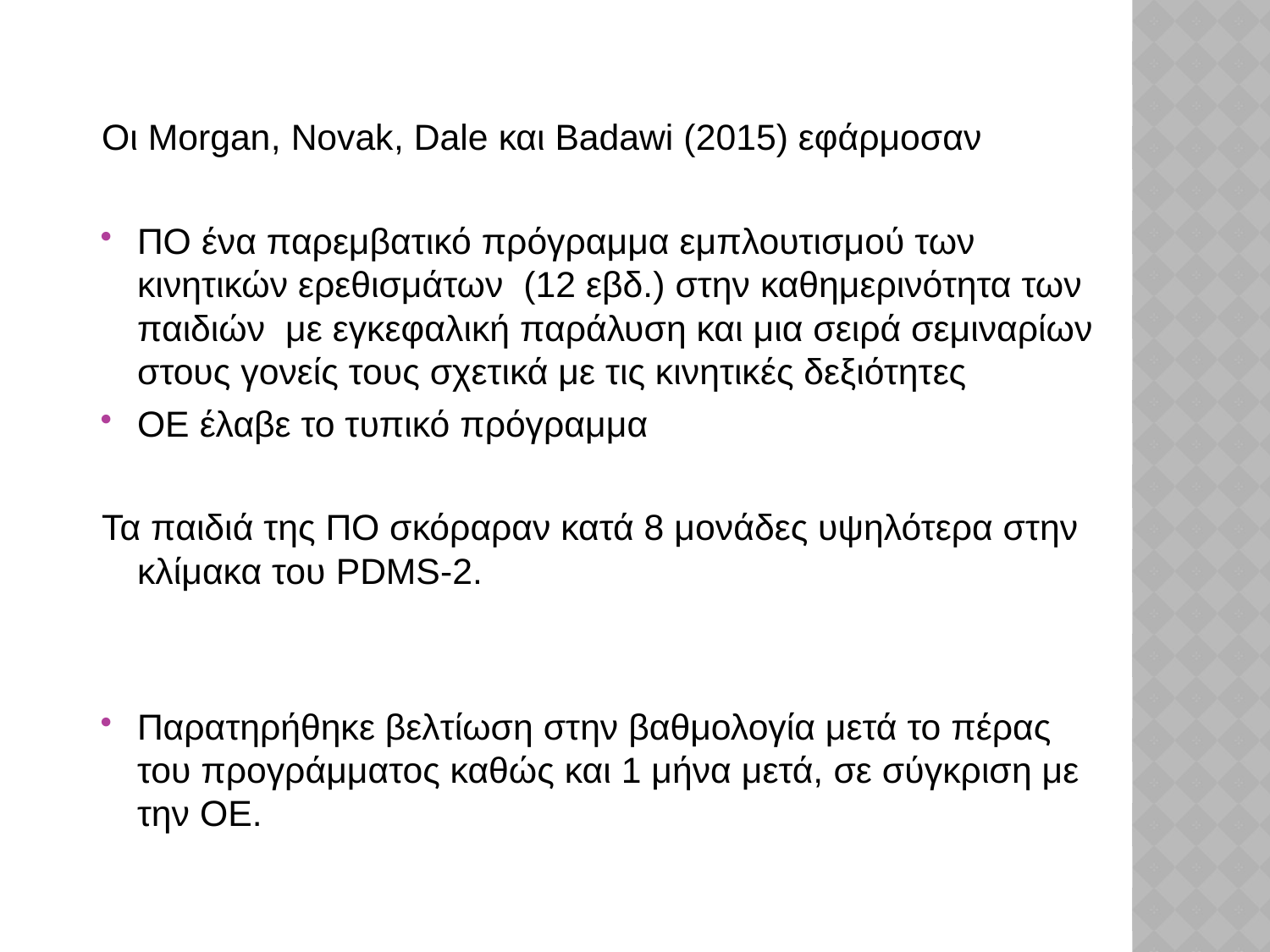

Οι Morgan, Novak, Dale και Badawi (2015) εφάρμοσαν

ΠΟ ένα παρεμβατικό πρόγραμμα εμπλουτισμού των κινητικών ερεθισμάτων  (12 εβδ.) στην καθημερινότητα των παιδιών  με εγκεφαλική παράλυση και μια σειρά σεμιναρίων στους γονείς τους σχετικά με τις κινητικές δεξιότητες
ΟΕ έλαβε το τυπικό πρόγραμμα

Τα παιδιά της ΠΟ σκόραραν κατά 8 μονάδες υψηλότερα στην κλίμακα του PDMS-2.

Παρατηρήθηκε βελτίωση στην βαθμολογία μετά το πέρας του προγράμματος καθώς και 1 μήνα μετά, σε σύγκριση με την ΟΕ.